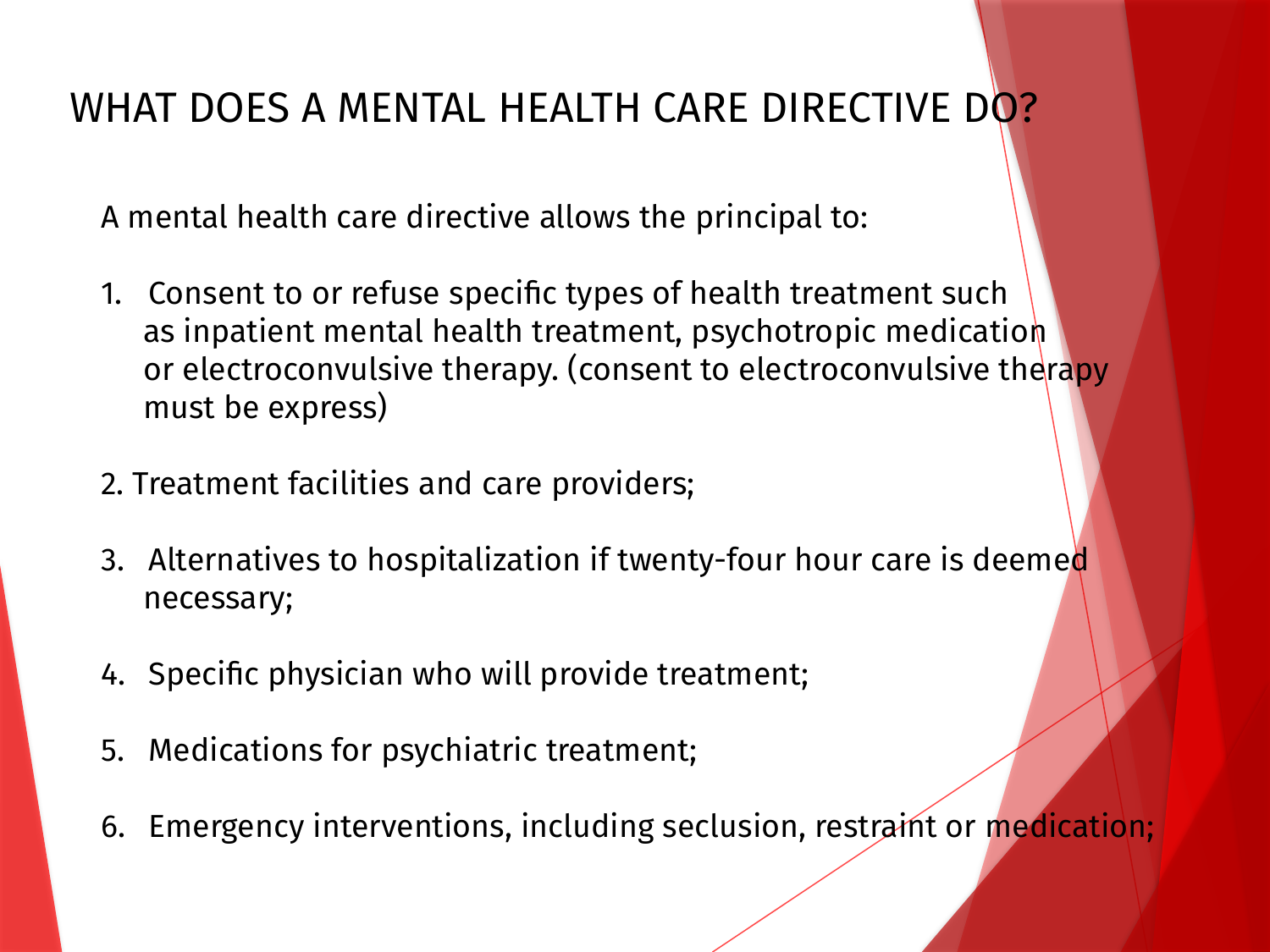

WHAT DOES A MENTAL HEALTH CARE DIRECTIVE DO?
A mental health care directive allows the principal to:

Consent to or refuse specific types of health treatment such
     as inpatient mental health treatment, psychotropic medication
     or electroconvulsive therapy. (consent to electroconvulsive therapy
     must be express)

2. Treatment facilities and care providers;

Alternatives to hospitalization if twenty-four hour care is deemed
     necessary;

Specific physician who will provide treatment;

Medications for psychiatric treatment;

Emergency interventions, including seclusion, restraint or medication;